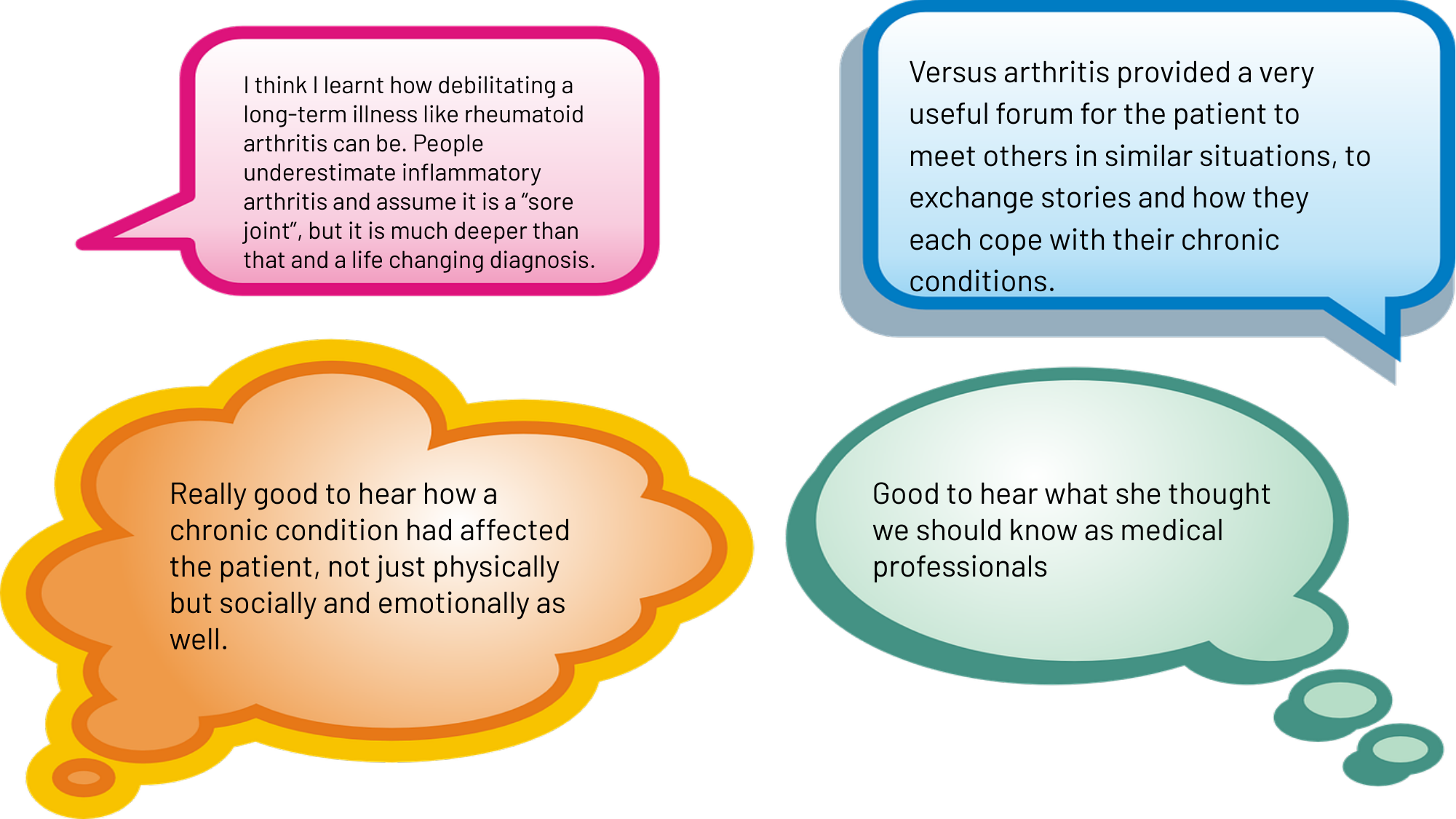

Versus arthritis provided a very useful forum for the patient to meet others in similar situations, to exchange stories and how they each cope with their chronic conditions.
I think I learnt how debilitating a long-term illness like rheumatoid arthritis can be. People underestimate inflammatory arthritis and assume it is a “sore joint”, but it is much deeper than that and a life changing diagnosis.
Really good to hear how a chronic condition had affected the patient, not just physically but socially and emotionally as well.
Good to hear what she thought we should know as medical professionals